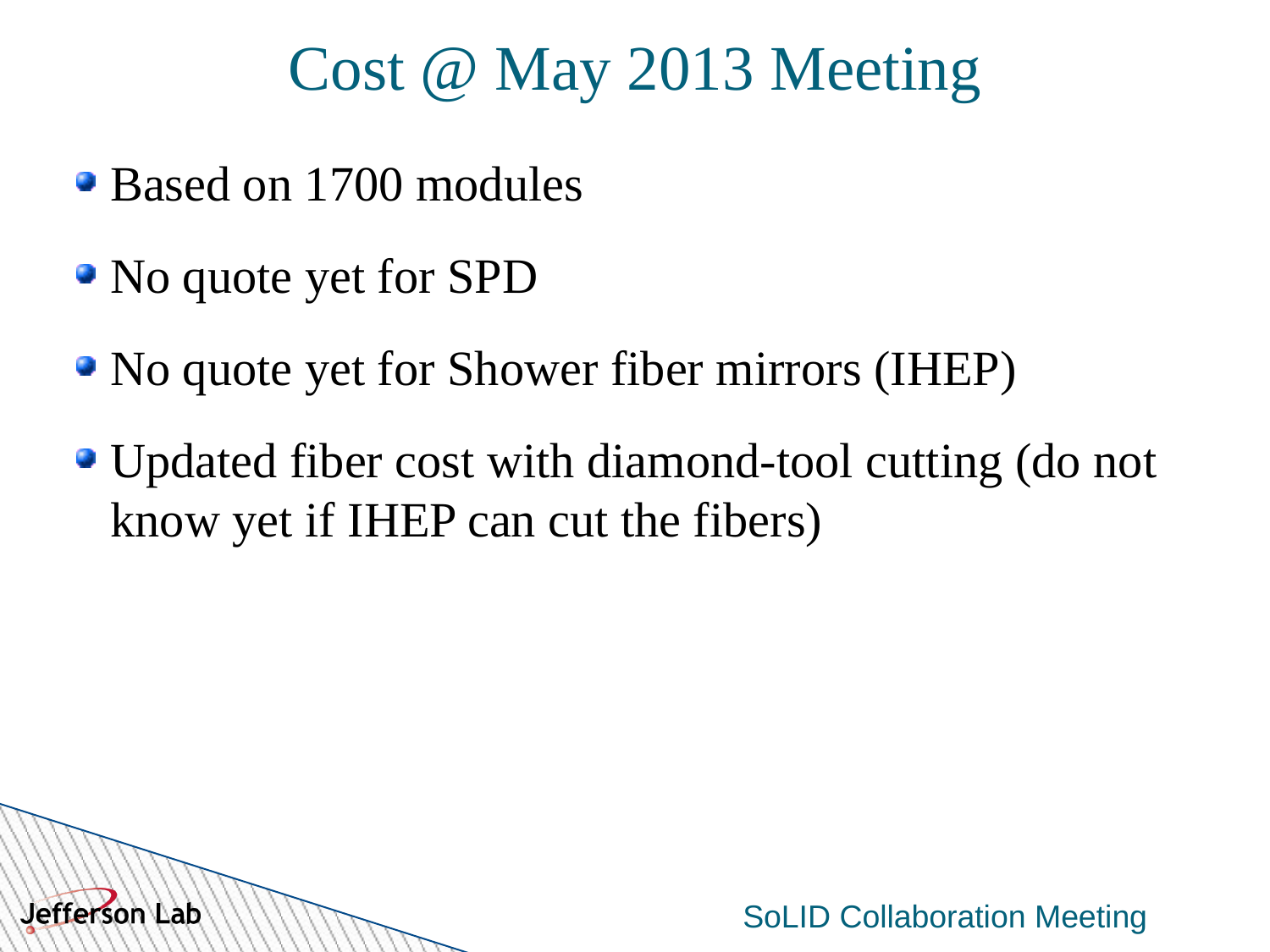

Cost @ May 2013 Meeting
Based on 1700 modules
No quote yet for SPD
No quote yet for Shower fiber mirrors (IHEP)
Updated fiber cost with diamond-tool cutting (do not know yet if IHEP can cut the fibers)